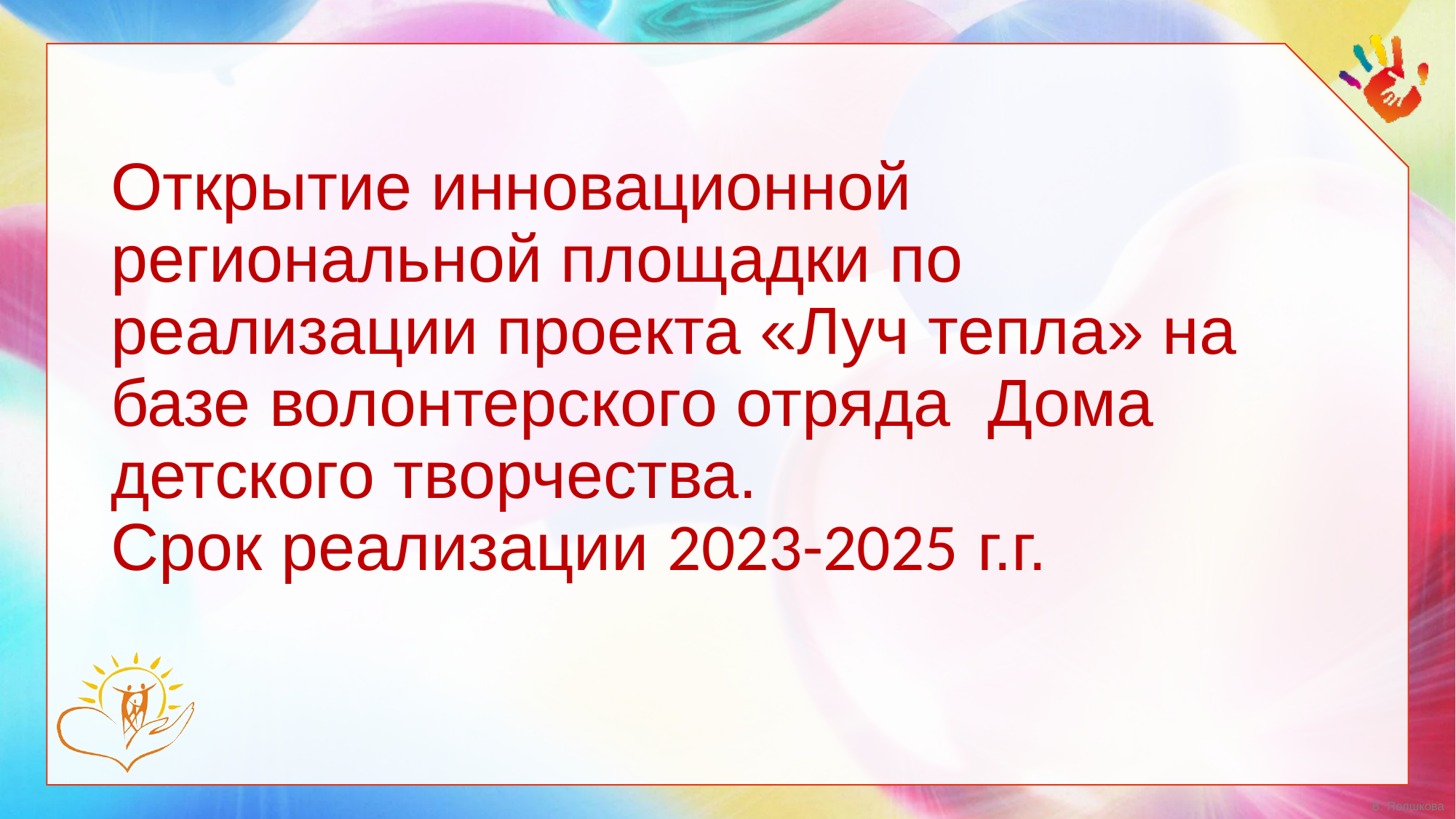

# Открытие инновационной региональной площадки по реализации проекта «Луч тепла» на базе волонтерского отряда  Дома детского творчества. Срок реализации 2023-2025 г.г.